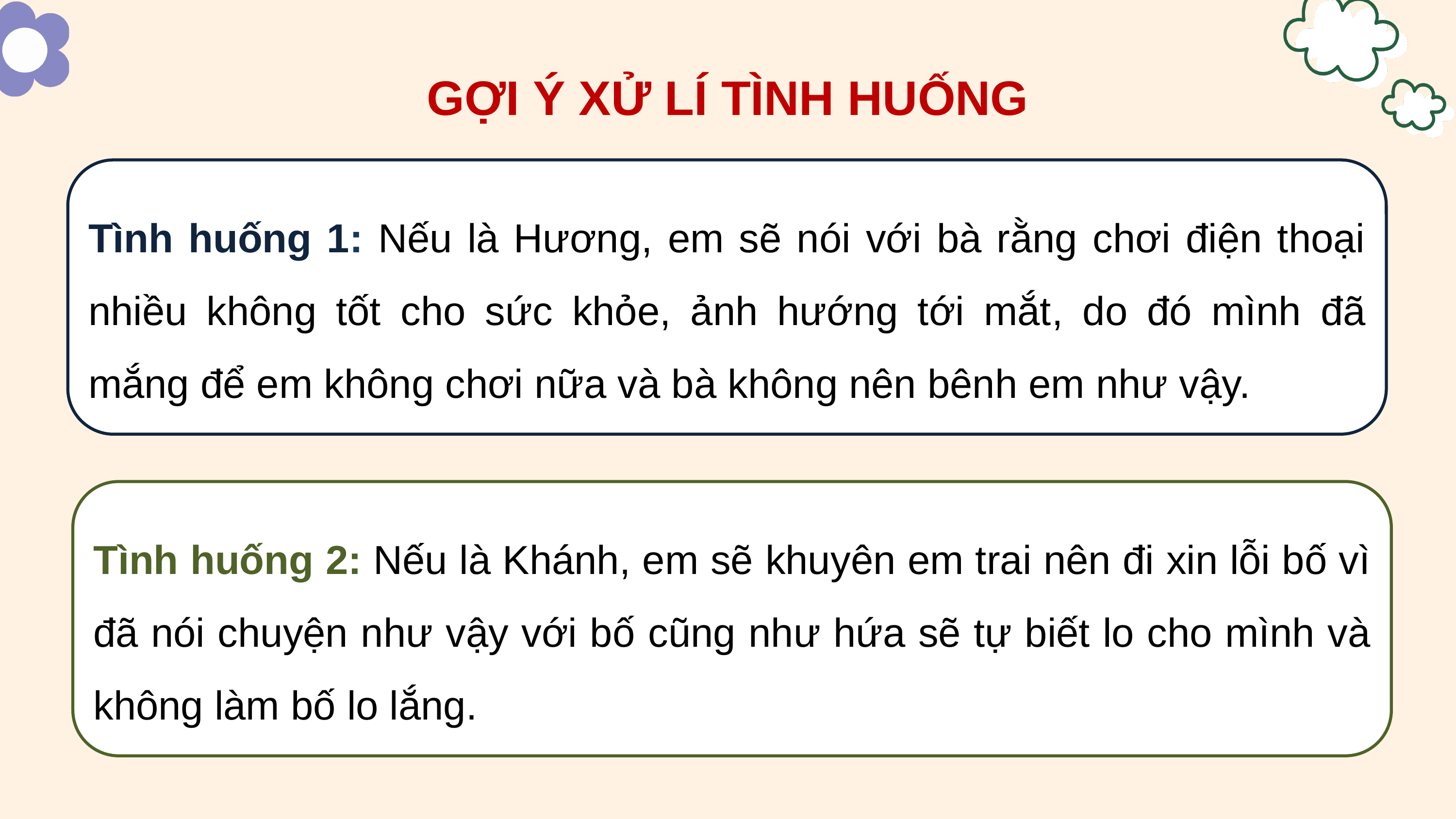

GỢI Ý XỬ LÍ TÌNH HUỐNG
Tình huống 1: Nếu là Hương, em sẽ nói với bà rằng chơi điện thoại nhiều không tốt cho sức khỏe, ảnh hướng tới mắt, do đó mình đã mắng để em không chơi nữa và bà không nên bênh em như vậy.
Tình huống 2: Nếu là Khánh, em sẽ khuyên em trai nên đi xin lỗi bố vì đã nói chuyện như vậy với bố cũng như hứa sẽ tự biết lo cho mình và không làm bố lo lắng.